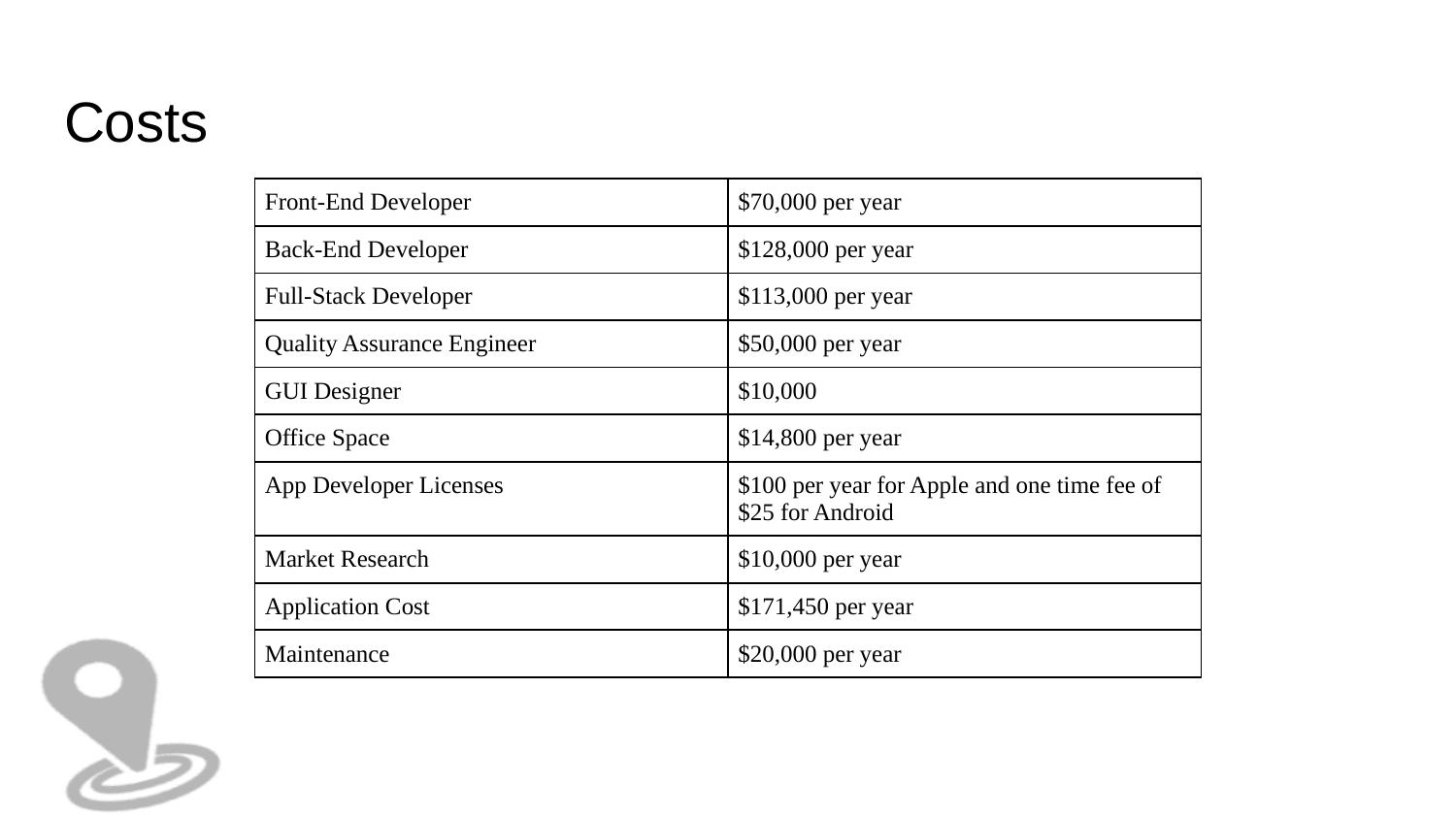

# Costs
| Front-End Developer | $70,000 per year |
| --- | --- |
| Back-End Developer | $128,000 per year |
| Full-Stack Developer | $113,000 per year |
| Quality Assurance Engineer | $50,000 per year |
| GUI Designer | $10,000 |
| Office Space | $14,800 per year |
| App Developer Licenses | $100 per year for Apple and one time fee of $25 for Android |
| Market Research | $10,000 per year |
| Application Cost | $171,450 per year |
| Maintenance | $20,000 per year |